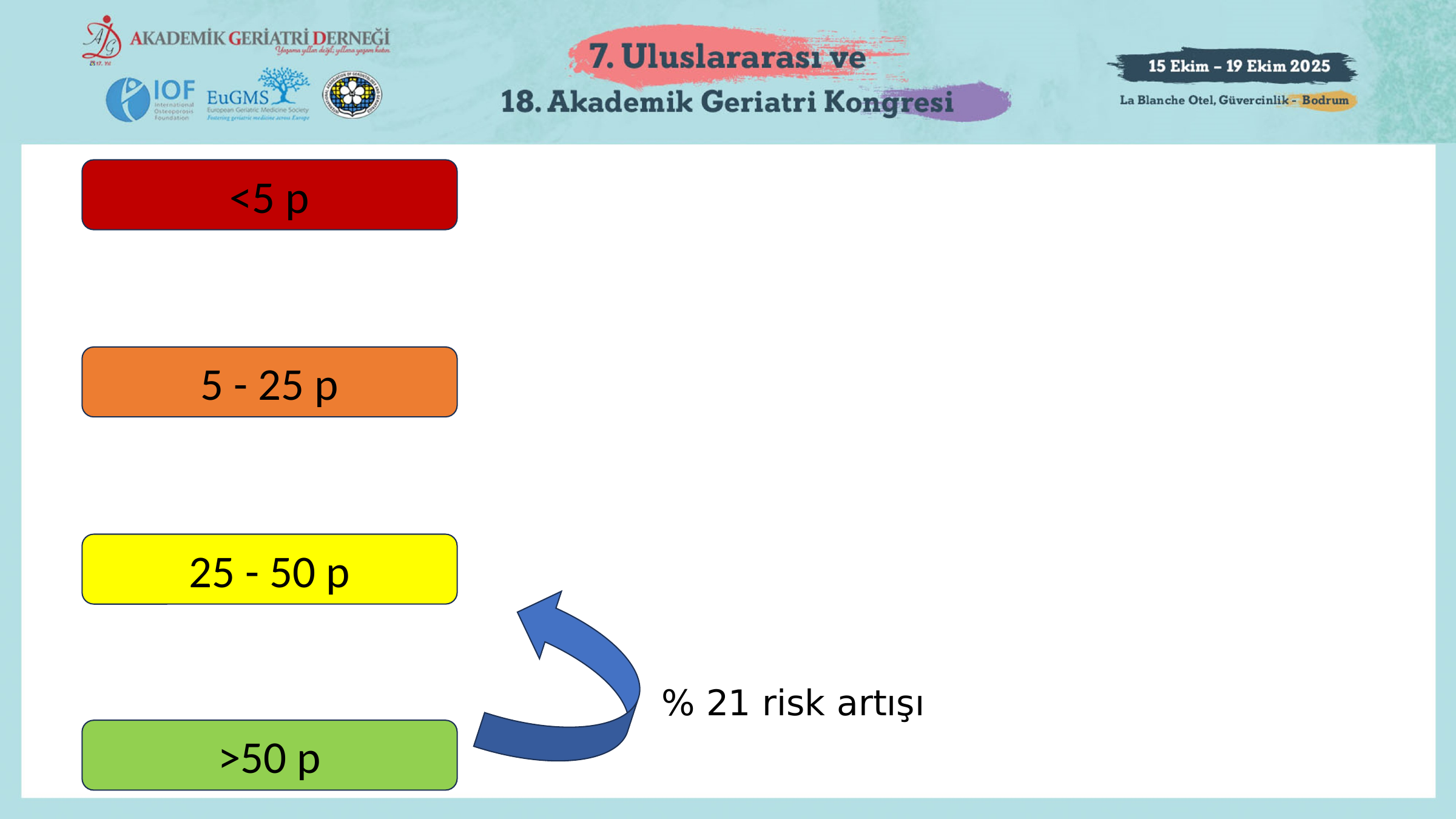

<5 p
5 - 25 p
25 - 50 p

% 21 risk artışı
>50 p